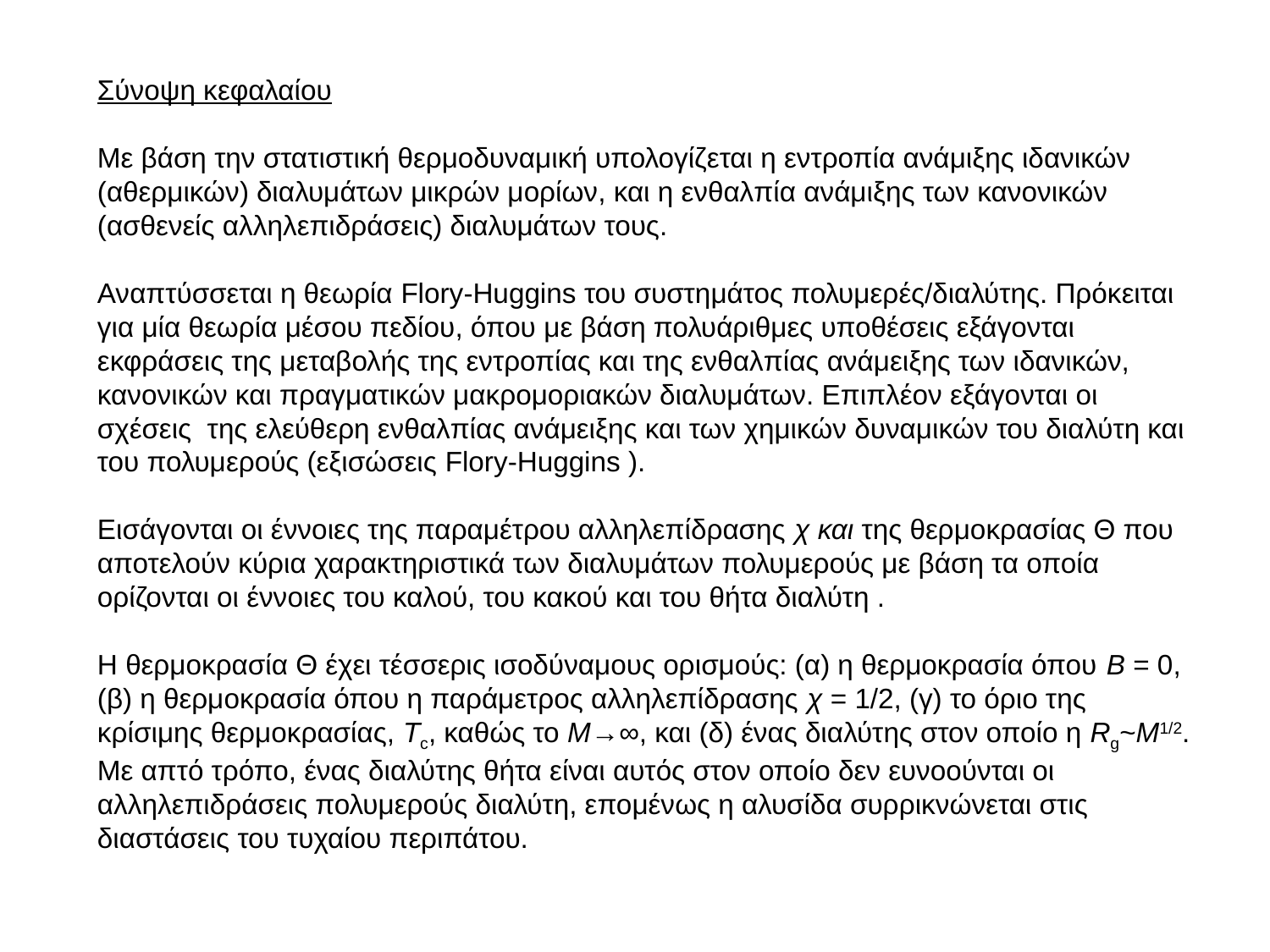

Σύνοψη κεφαλαίου

Με βάση την στατιστική θερμοδυναμική υπολογίζεται η εντροπία ανάμιξης ιδανικών (αθερμικών) διαλυμάτων μικρών μορίων, και η ενθαλπία ανάμιξης των κανονικών (ασθενείς αλληλεπιδράσεις) διαλυμάτων τους.

Αναπτύσσεται η θεωρία Flory-Huggins του συστημάτος πολυμερές/διαλύτης. Πρόκειται για μία θεωρία μέσου πεδίου, όπου με βάση πολυάριθμες υποθέσεις εξάγονται εκφράσεις της μεταβολής της εντροπίας και της ενθαλπίας ανάμειξης των ιδανικών, κανονικών και πραγματικών μακρομοριακών διαλυμάτων. Επιπλέον εξάγονται οι σχέσεις  της ελεύθερη ενθαλπίας ανάμειξης και των χημικών δυναμικών του διαλύτη και του πολυμερούς (εξισώσεις Flory-Huggins ).

Εισάγονται οι έννοιες της παραμέτρου αλληλεπίδρασης χ και της θερμοκρασίας Θ που αποτελούν κύρια χαρακτηριστικά των διαλυμάτων πολυμερούς με βάση τα οποία ορίζονται οι έννοιες του καλού, του κακού και του θήτα διαλύτη .

Η θερμοκρασία Θ έχει τέσσερις ισοδύναμους ορισμούς: (α) η θερμοκρασία όπου Β = 0, (β) η θερμοκρασία όπου η παράμετρος αλληλεπίδρασης χ = 1/2, (γ) το όριο της κρίσιμης θερμοκρασίας, Τc, καθώς το Μ→∞, και (δ) ένας διαλύτης στον οποίο η Rg~M1/2. Με απτό τρόπο, ένας διαλύτης θήτα είναι αυτός στον οποίο δεν ευνοούνται οι αλληλεπιδράσεις πολυμερούς διαλύτη, επομένως η αλυσίδα συρρικνώνεται στις διαστάσεις του τυχαίου περιπάτου.